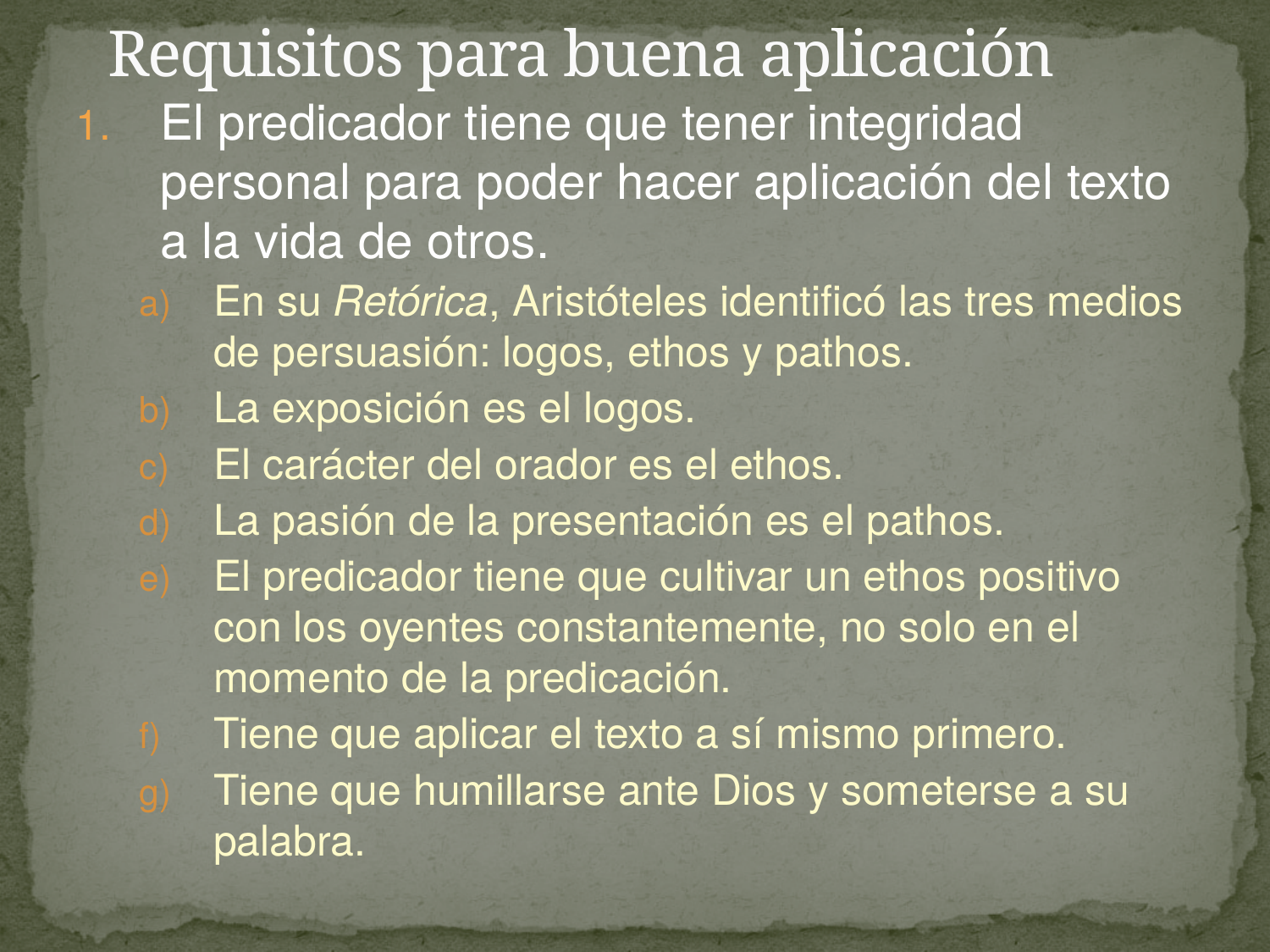

# Requisitos para buena aplicación
El predicador tiene que tener integridad personal para poder hacer aplicación del texto a la vida de otros.
En su Retórica, Aristóteles identificó las tres medios de persuasión: logos, ethos y pathos.
La exposición es el logos.
El carácter del orador es el ethos.
La pasión de la presentación es el pathos.
El predicador tiene que cultivar un ethos positivo con los oyentes constantemente, no solo en el momento de la predicación.
Tiene que aplicar el texto a sí mismo primero.
Tiene que humillarse ante Dios y someterse a su palabra.